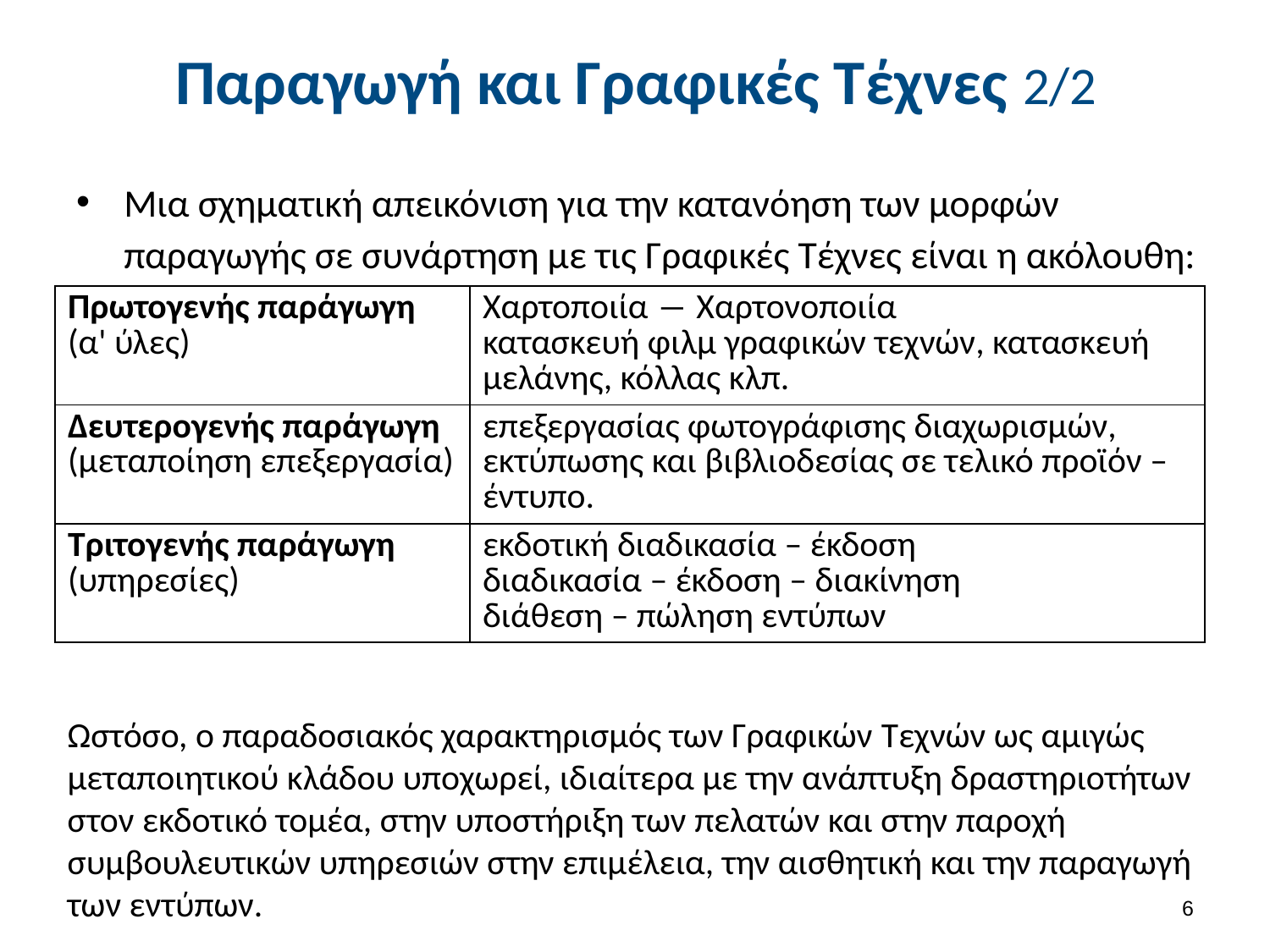

# Παραγωγή και Γραφικές Τέχνες 2/2
Mια σχηματική απεικόνιση για την κατανόηση των μορφών παραγωγής σε συνάρτηση με τις Γραφικές Τέχνες είναι η ακόλουθη:
| Πρωτογενής παράγωγη (α' ύλες) | Χαρτοποιία ― Χαρτονοποιία κατασκευή φιλμ γραφικών τεχνών, κατασκευή μελάνης, κόλλας κλπ. |
| --- | --- |
| Δευτερογενής παράγωγη (μεταποίηση επεξεργασία) | επεξεργασίας φωτογράφισης διαχωρισμών, εκτύπωσης και βιβλιοδεσίας σε τελικό προϊόν – έντυπο. |
| Τριτογενής παράγωγη (υπηρεσίες) | εκδοτική διαδικασία – έκδοση διαδικασία – έκδοση – διακίνηση διάθεση – πώληση εντύπων |
Ωστόσο, ο παραδοσιακός χαρακτηρισμός των Γραφικών Tεχνών ως αμιγώς μεταποιητικού κλάδου υποχωρεί, ιδιαίτερα με την ανάπτυξη δραστηριοτήτων στον εκδοτικό τομέα, στην υποστήριξη των πελατών και στην παροχή συμβουλευτικών υπηρεσιών στην επιμέλεια, την αισθητική και την παραγωγή των εντύπων.
6